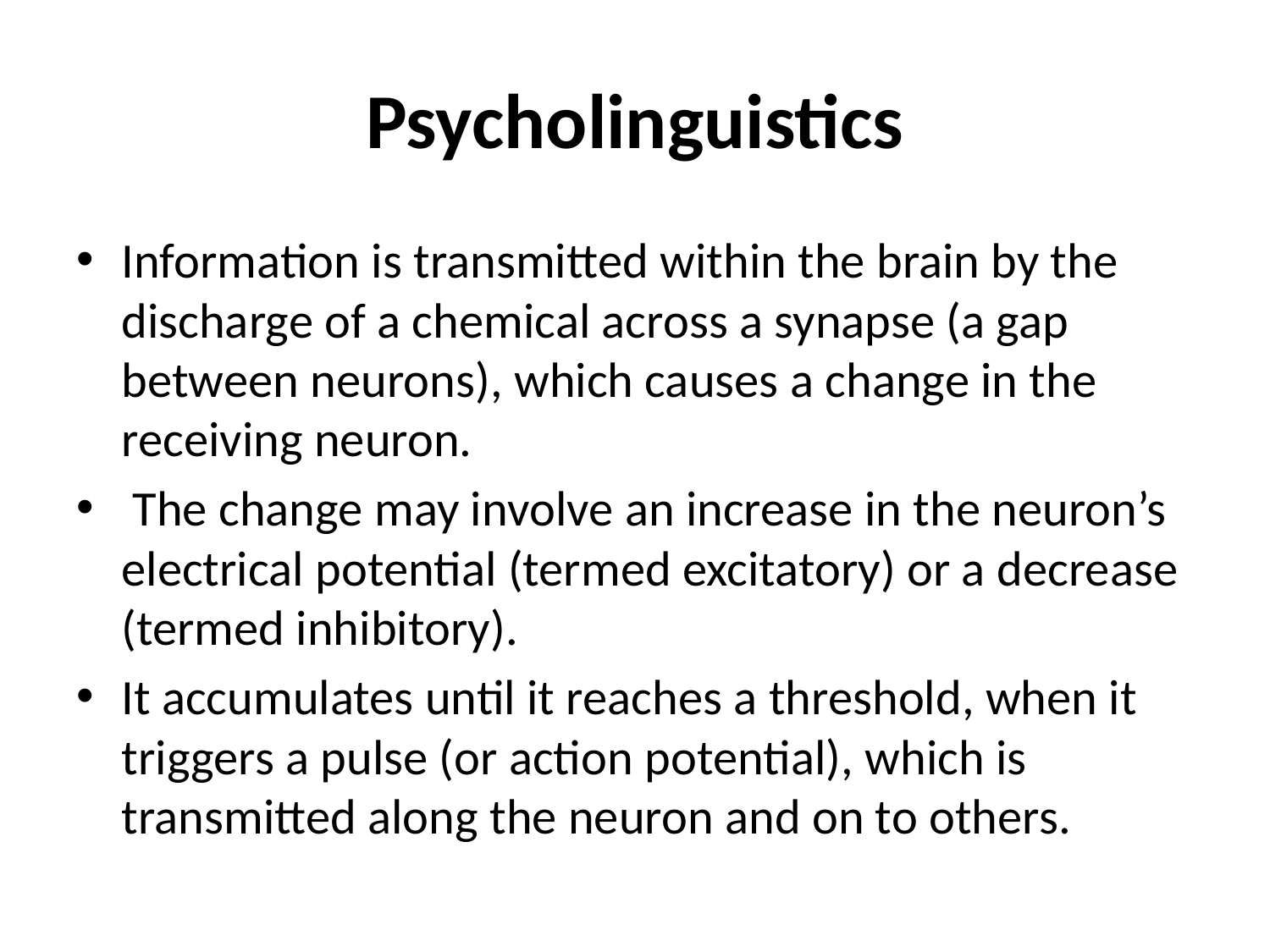

# Psycholinguistics
Information is transmitted within the brain by the discharge of a chemical across a synapse (a gap between neurons), which causes a change in the receiving neuron.
 The change may involve an increase in the neuron’s electrical potential (termed excitatory) or a decrease (termed inhibitory).
It accumulates until it reaches a threshold, when it triggers a pulse (or action potential), which is transmitted along the neuron and on to others.